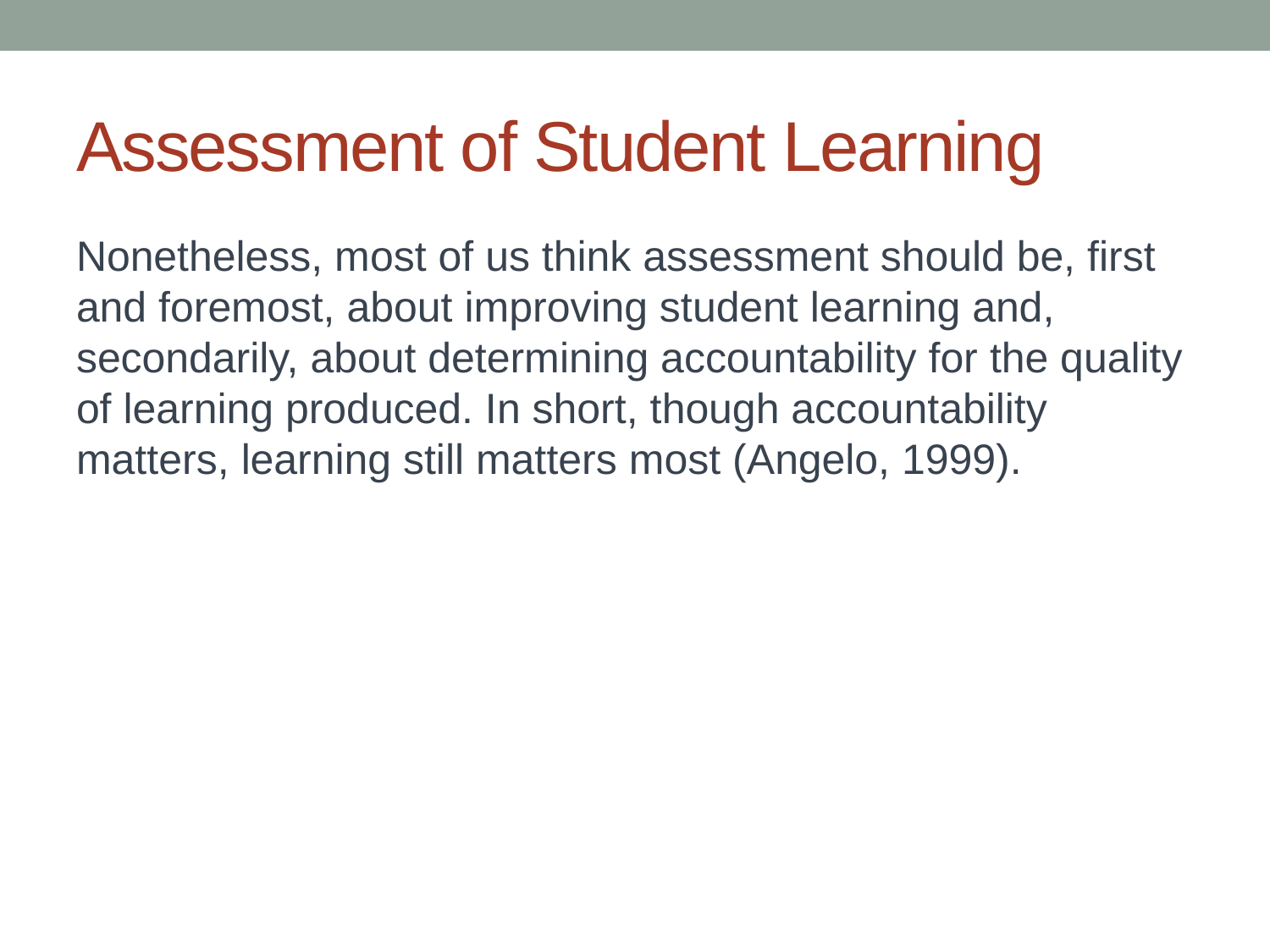

# Assessment of Student Learning
Nonetheless, most of us think assessment should be, first and foremost, about improving student learning and, secondarily, about determining accountability for the quality of learning produced. In short, though accountability matters, learning still matters most (Angelo, 1999).